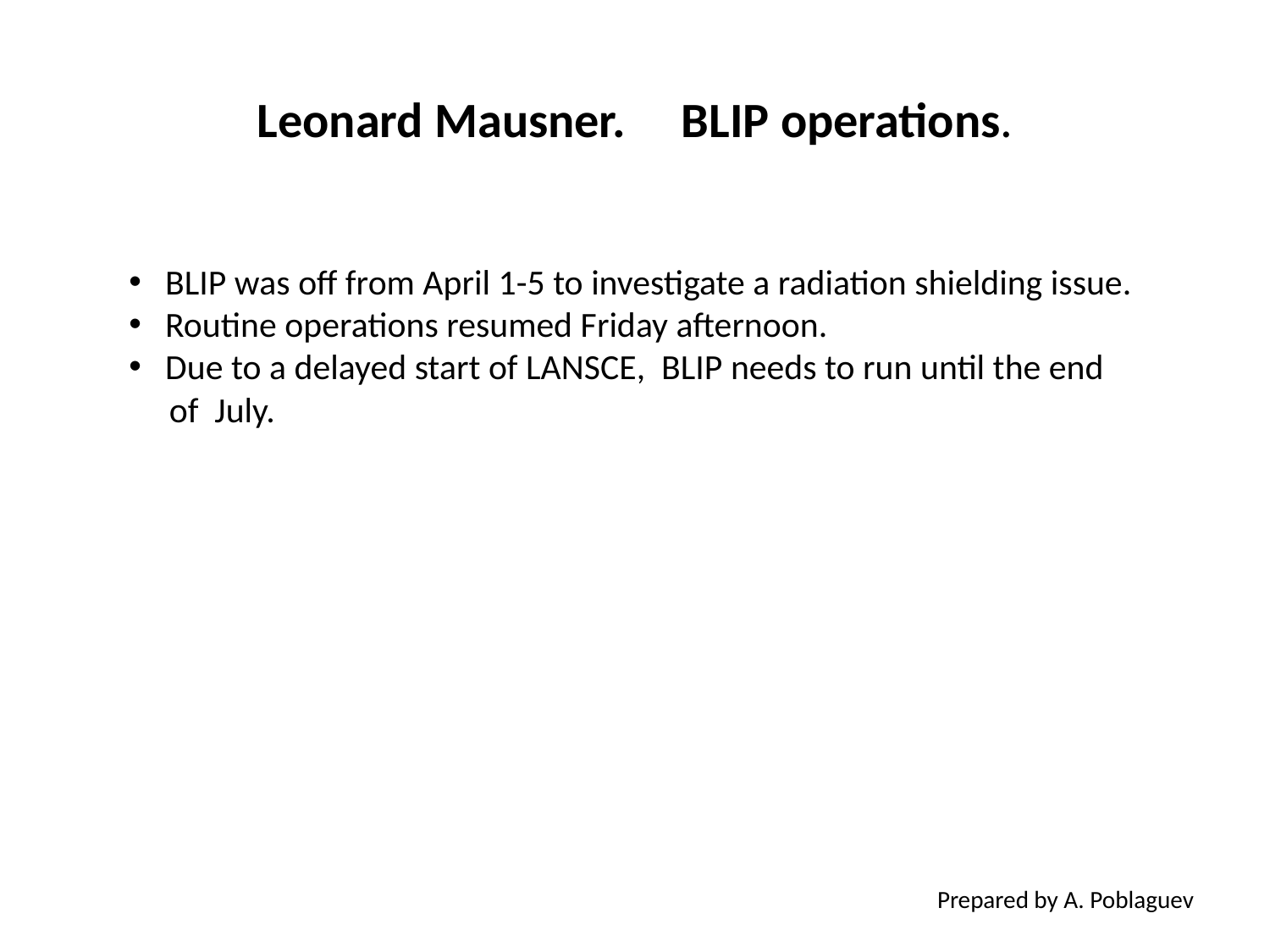

# Leonard Mausner.     BLIP operations.
   BLIP was off from April 1-5 to investigate a radiation shielding issue.
   Routine operations resumed Friday afternoon.
   Due to a delayed start of LANSCE,  BLIP needs to run until the end
     of  July.

Prepared by A. Poblaguev